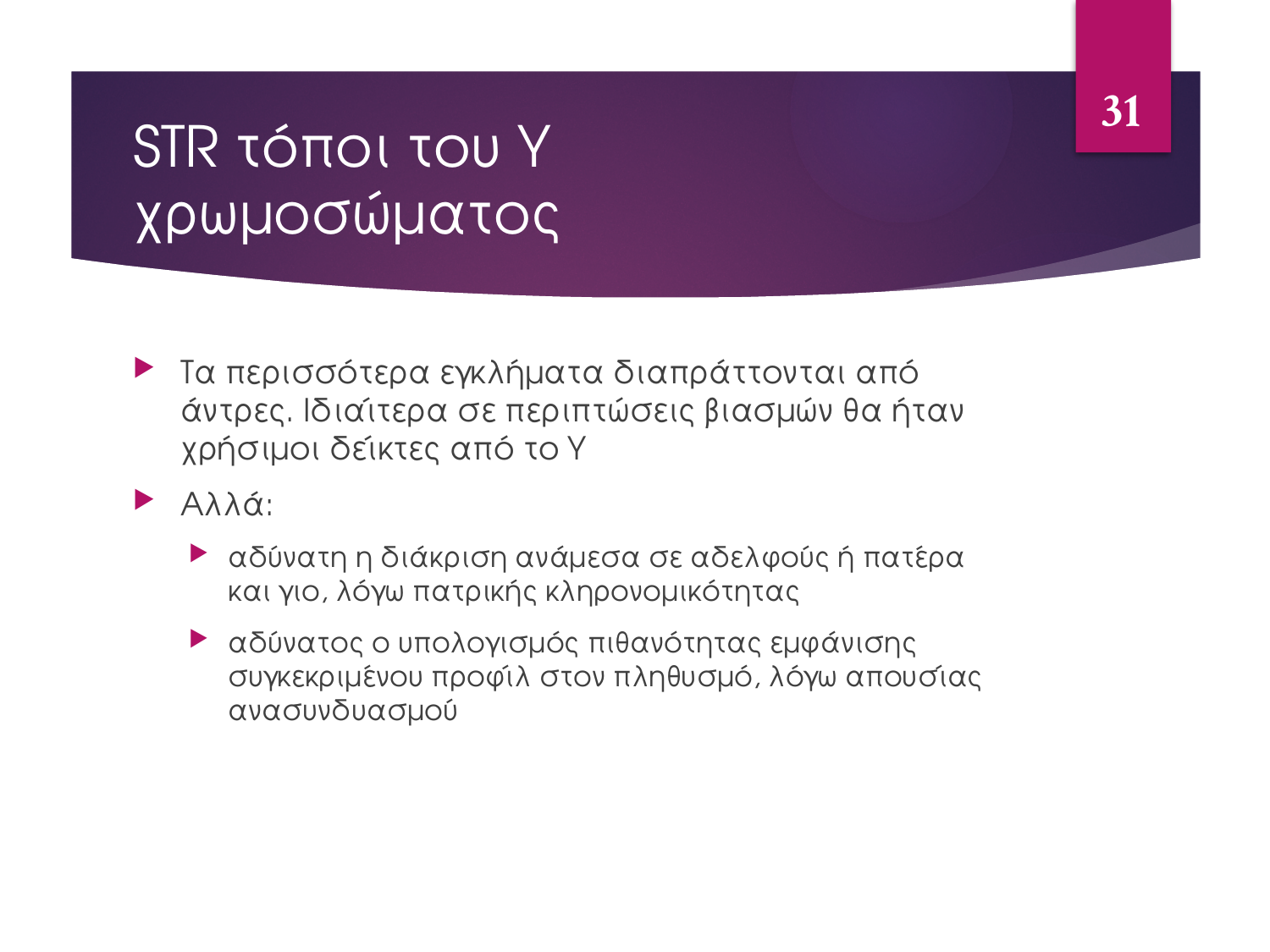

31
# STR τόποι του Υ χρωμοσώματος
Τα περισσότερα εγκλήματα διαπράττονται από άντρες. Ιδιαίτερα σε περιπτώσεις βιασμών θα ήταν χρήσιμοι δείκτες από το Υ
Αλλά:
αδύνατη η διάκριση ανάμεσα σε αδελφούς ή πατέρα και γιο, λόγω πατρικής κληρονομικότητας
αδύνατος ο υπολογισμός πιθανότητας εμφάνισης συγκεκριμένου προφίλ στον πληθυσμό, λόγω απουσίας ανασυνδυασμού